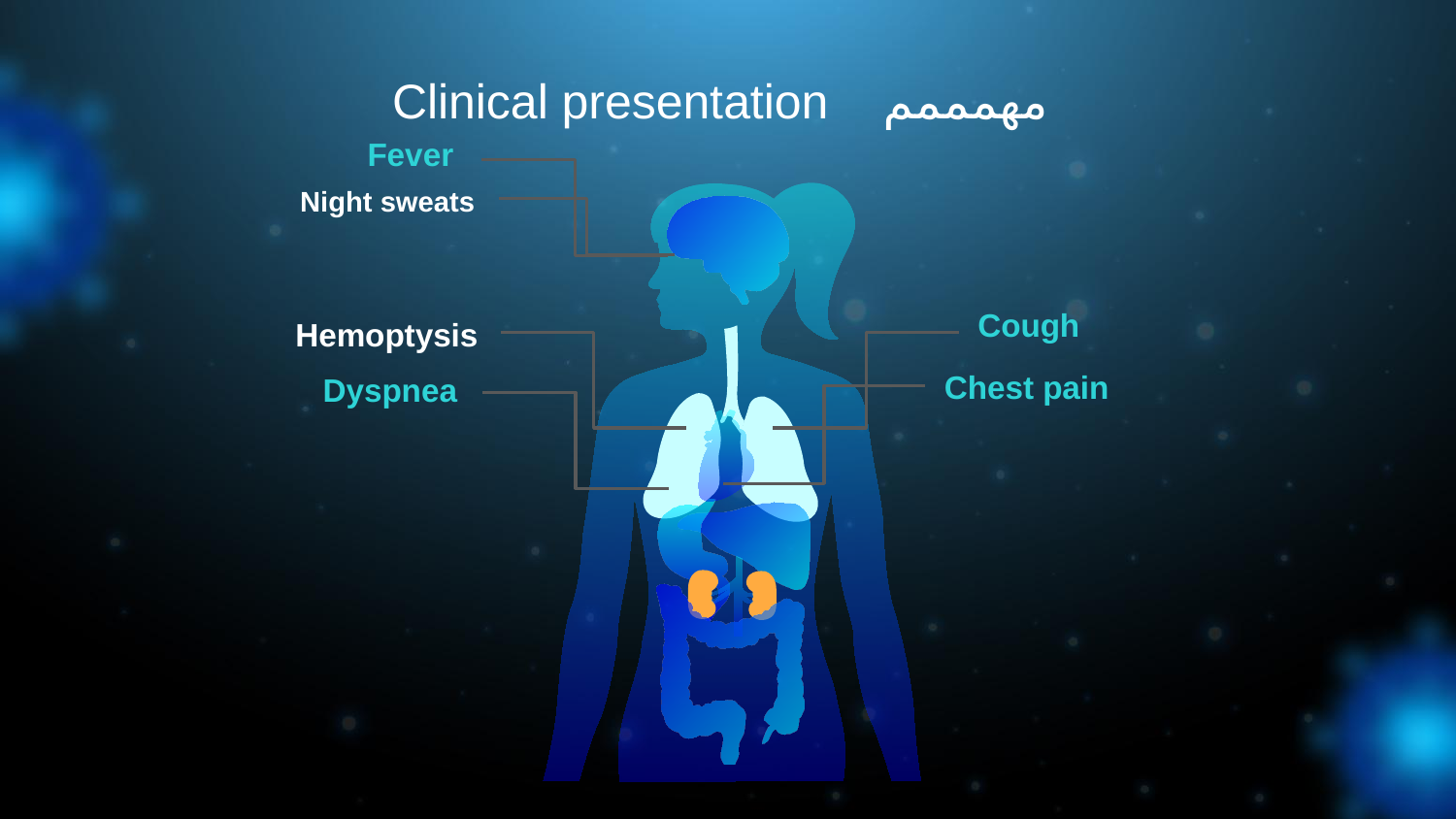

# Clinical presentation    مهمممم
Fever
Night sweats

Cough
Hemoptysis
Chest pain
Dyspnea